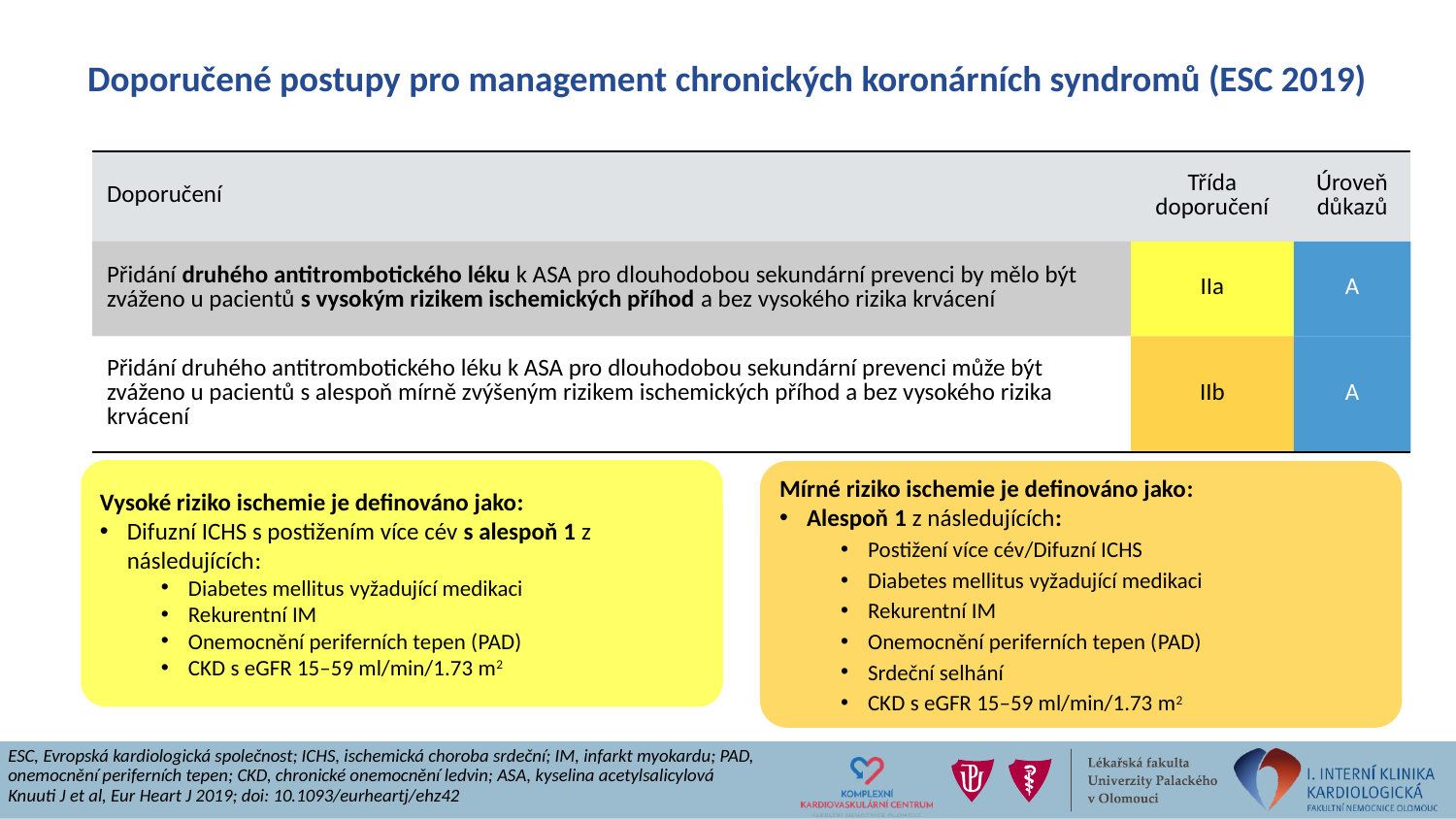

# Doporučené postupy pro management chronických koronárních syndromů (ESC 2019)
| Doporučení | Třída doporučení | Úroveň důkazů |
| --- | --- | --- |
| Přidání druhého antitrombotického léku k ASA pro dlouhodobou sekundární prevenci by mělo být zváženo u pacientů s vysokým rizikem ischemických příhod a bez vysokého rizika krvácení | IIa | A |
| Přidání druhého antitrombotického léku k ASA pro dlouhodobou sekundární prevenci může být zváženo u pacientů s alespoň mírně zvýšeným rizikem ischemických příhod a bez vysokého rizika krvácení | IIb | A |
Vysoké riziko ischemie je definováno jako:
Difuzní ICHS s postižením více cév s alespoň 1 z následujících:
Diabetes mellitus vyžadující medikaci
Rekurentní IM
Onemocnění periferních tepen (PAD)
CKD s eGFR 15–59 ml/min/1.73 m2
Mírné riziko ischemie je definováno jako:
Alespoň 1 z následujících:
Postižení více cév/Difuzní ICHS
Diabetes mellitus vyžadující medikaci
Rekurentní IM
Onemocnění periferních tepen (PAD)
Srdeční selhání
CKD s eGFR 15–59 ml/min/1.73 m2
ESC, Evropská kardiologická společnost; ICHS, ischemická choroba srdeční; IM, infarkt myokardu; PAD, onemocnění periferních tepen; CKD, chronické onemocnění ledvin; ASA, kyselina acetylsalicylová
Knuuti J et al, Eur Heart J 2019; doi: 10.1093/eurheartj/ehz42